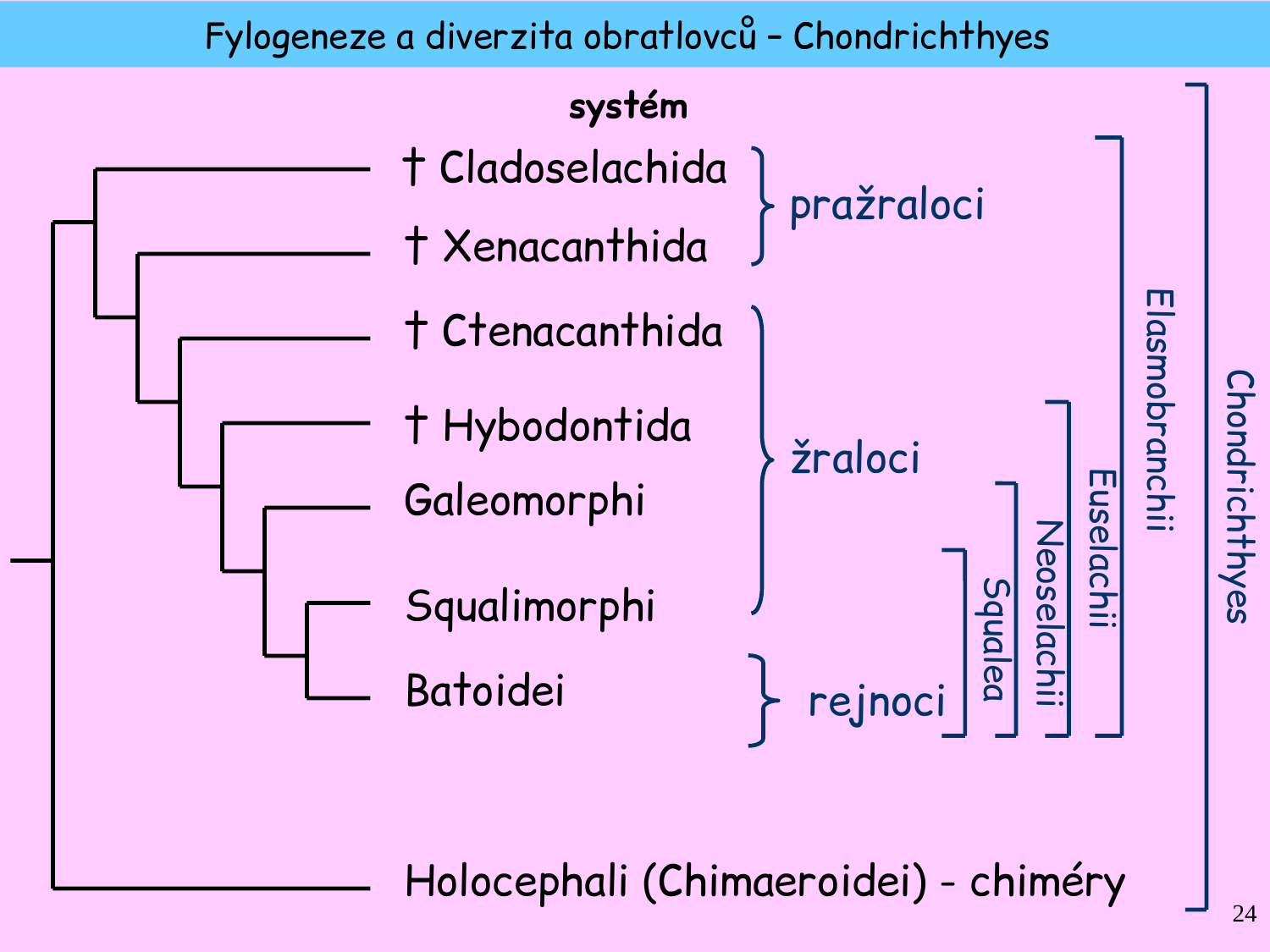

Fylogeneze a diverzita obratlovců – Chondrichthyes
systém

† Cladoselachida

 pražraloci
† Xenacanthida

Elasmobranchii
† Ctenacanthida

Chondrichthyes
† Hybodontida

 žraloci
Euselachii
Galeomorphi

Neoselachii

Squalea

Squalimorphi

Batoidei
 rejnoci

Holocephali (Chimaeroidei) - chiméry

24